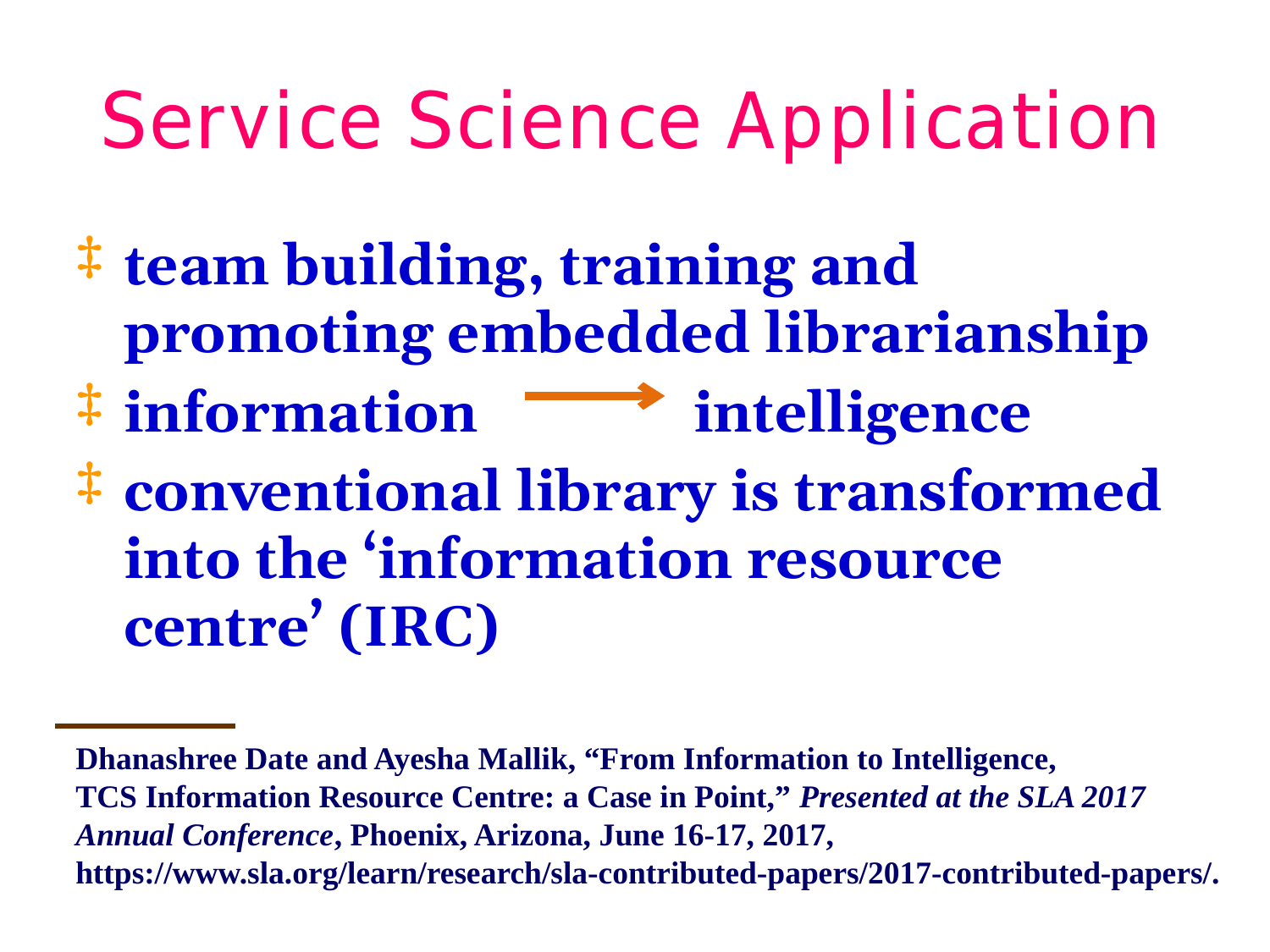

# Service Science Application
team building, training and promoting embedded librarianship
information               intelligence
conventional library is transformed into the ‘information resource centre’ (IRC)

Dhanashree Date and Ayesha Mallik, “From Information to Intelligence,
TCS Information Resource Centre: a Case in Point,” Presented at the SLA 2017
Annual Conference, Phoenix, Arizona, June 16-17, 2017,
https://www.sla.org/learn/research/sla-contributed-papers/2017-contributed-papers/.